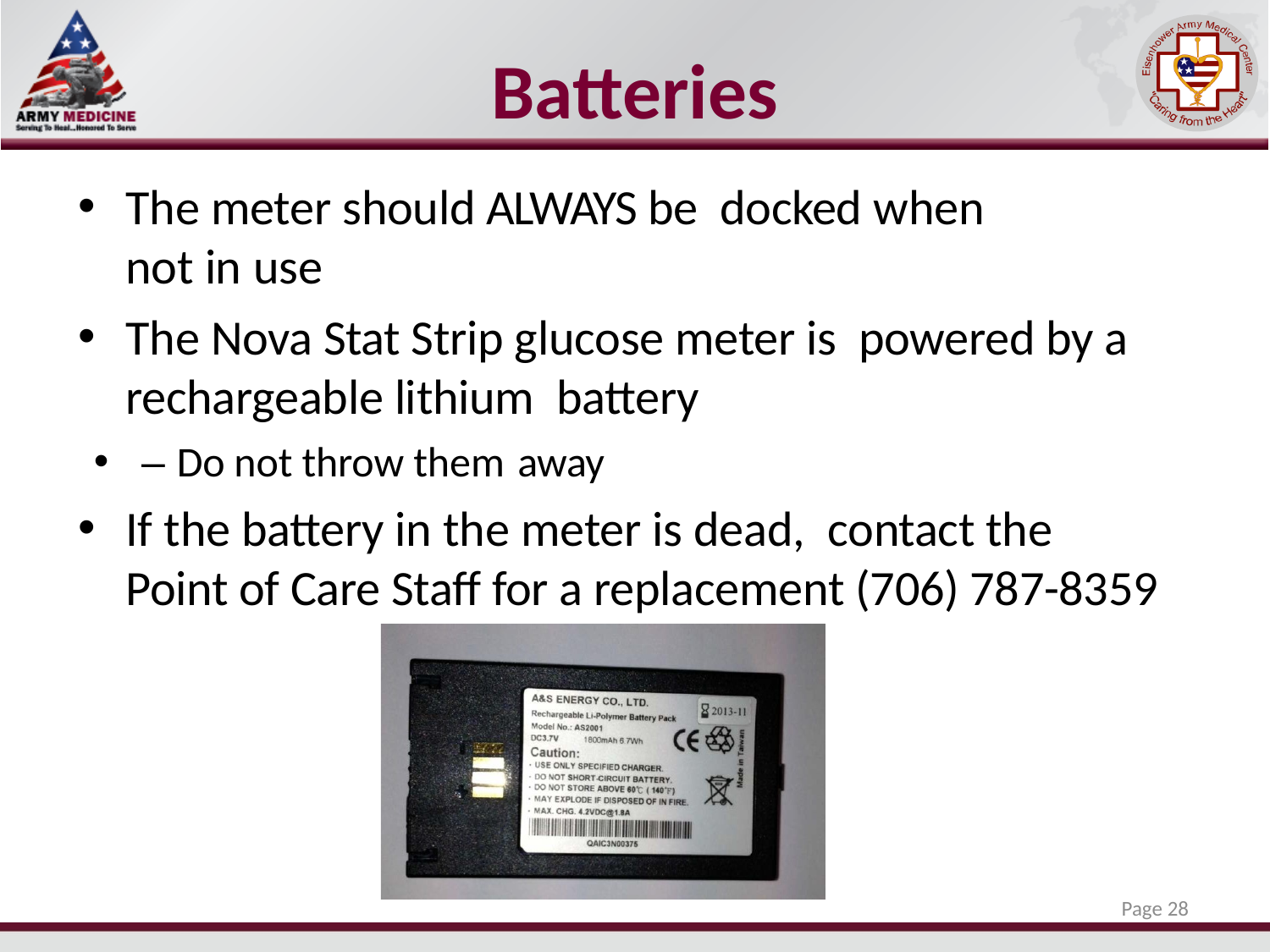

# Batteries
The meter should ALWAYS be  docked when not in use
The Nova Stat Strip glucose meter is  powered by a rechargeable lithium  battery
– Do not throw them away
If the battery in the meter is dead,  contact the Point of Care Staff for a replacement (706) 787-8359

Page 28